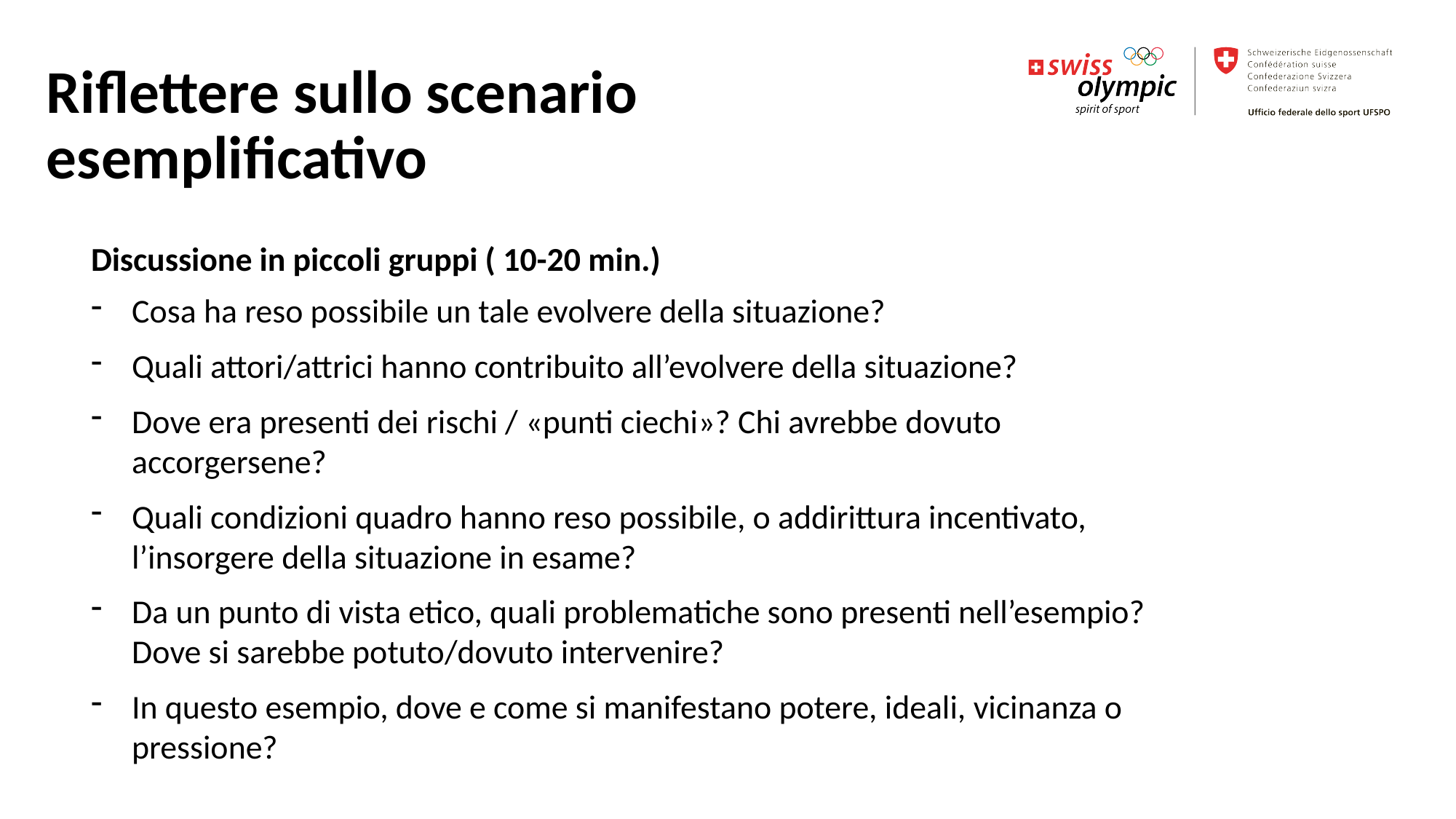

Riflettere sullo scenario
esemplificativo
Discussione in piccoli gruppi ( 10-20 min.)
Cosa ha reso possibile un tale evolvere della situazione?
Quali attori/attrici hanno contribuito all’evolvere della situazione?
Dove era presenti dei rischi / «punti ciechi»? Chi avrebbe dovuto accorgersene?
Quali condizioni quadro hanno reso possibile, o addirittura incentivato, l’insorgere della situazione in esame?
Da un punto di vista etico, quali problematiche sono presenti nell’esempio? Dove si sarebbe potuto/dovuto intervenire?
In questo esempio, dove e come si manifestano potere, ideali, vicinanza o pressione?